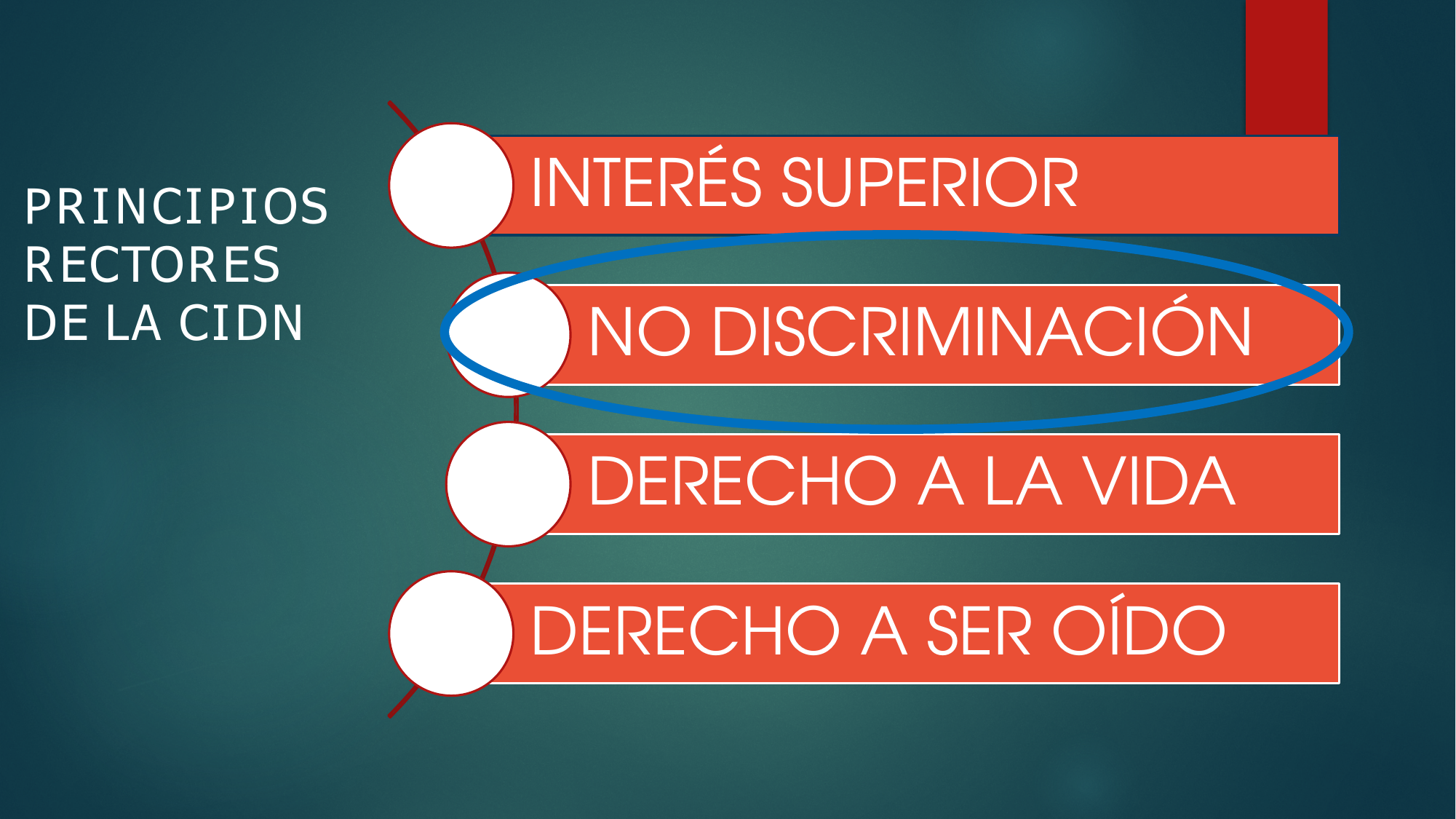

INTERÉS SUPERIOR
NO DISCRIMINACIÓN
DERECHO A LA VIDA
DERECHO A SER OÍDO
PRINCIPIOS RECTORES DE LA CIDN